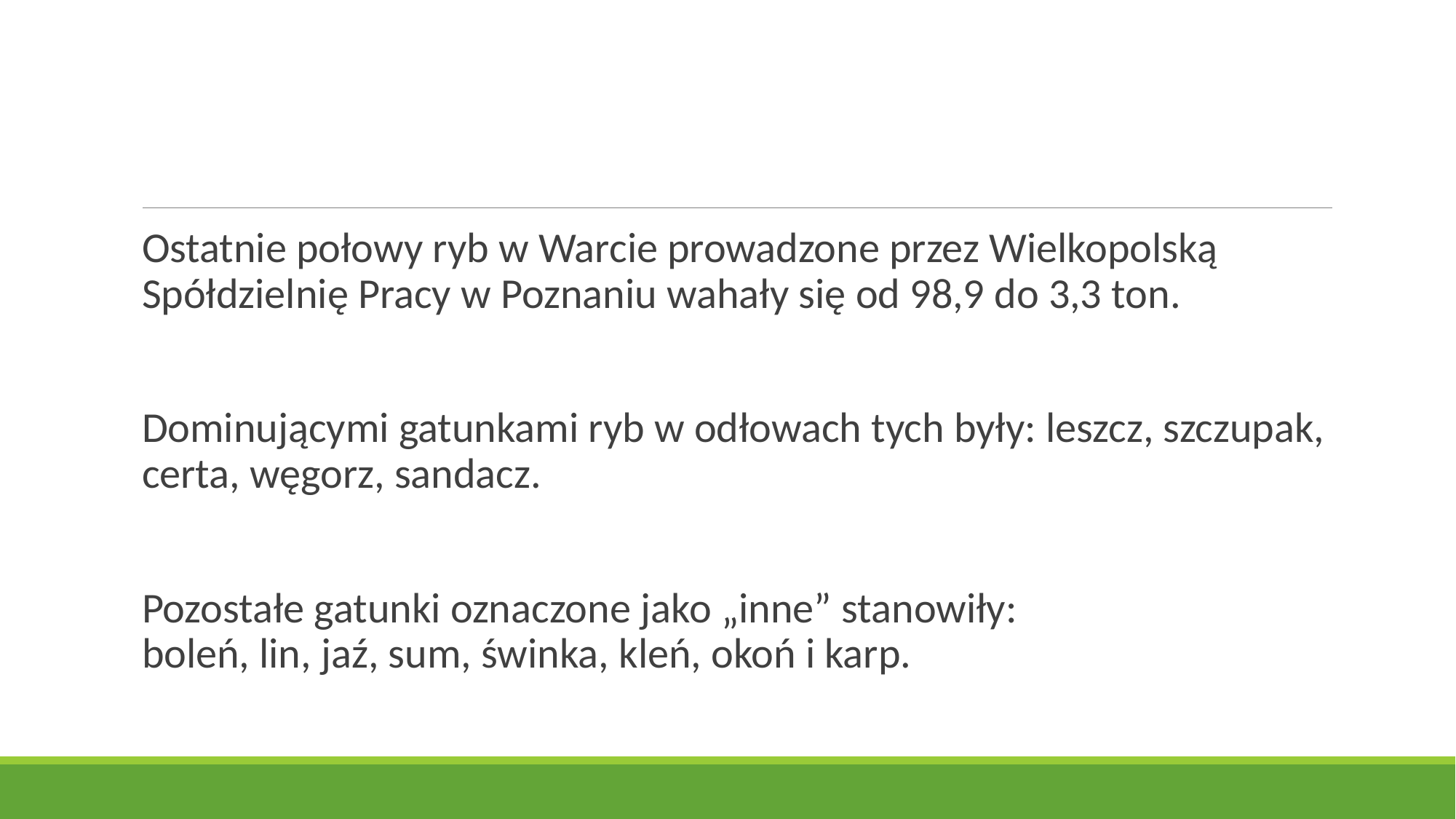

Ostatnie połowy ryb w Warcie prowadzone przez Wielkopolską Spółdzielnię Pracy w Poznaniu wahały się od 98,9 do 3,3 ton.

Dominującymi gatunkami ryb w odłowach tych były: leszcz, szczupak, certa, węgorz, sandacz.

Pozostałe gatunki oznaczone jako „inne” stanowiły:
boleń, lin, jaź, sum, świnka, kleń, okoń i karp.